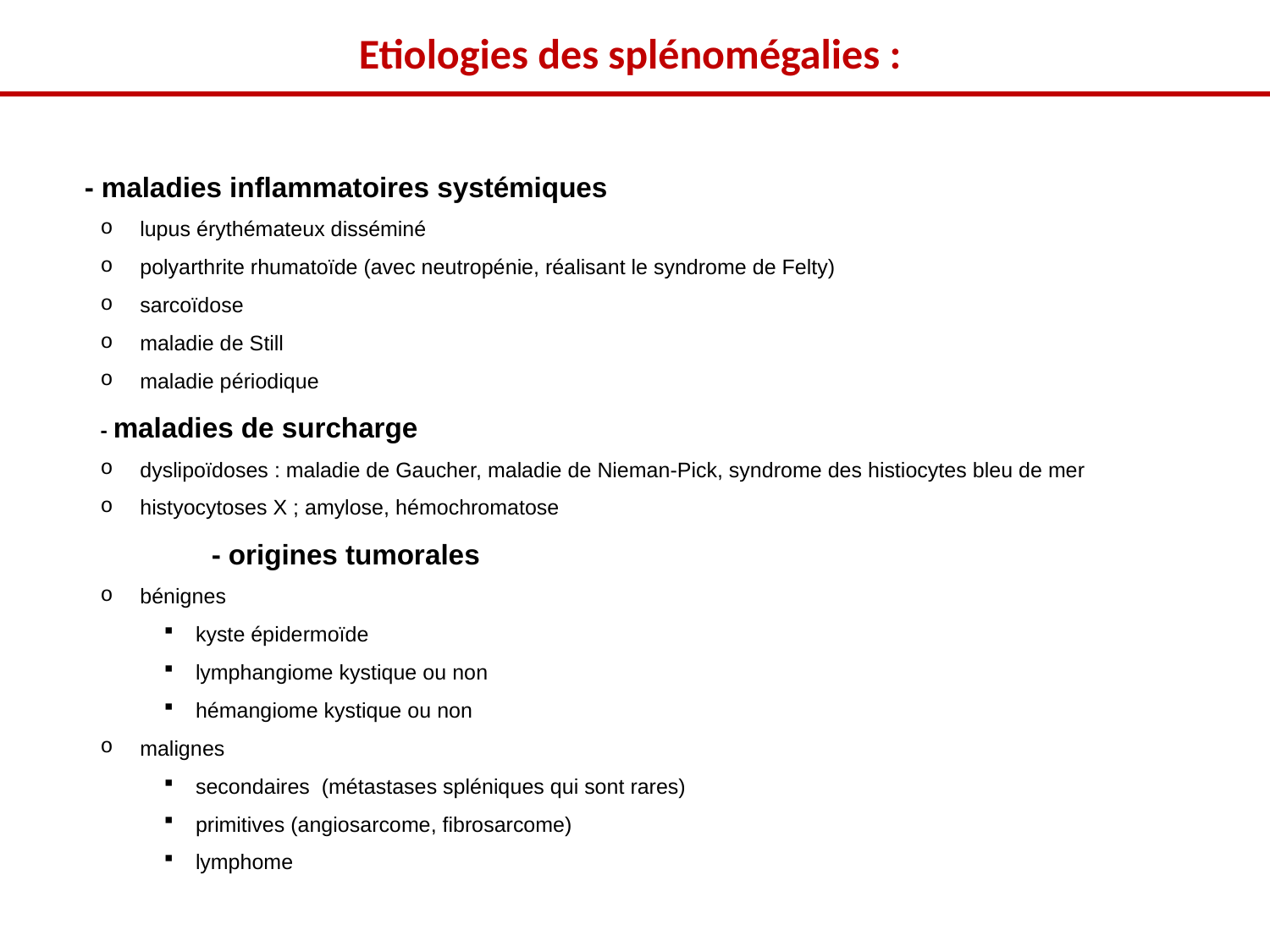

Etiologies des splénomégalies :
	- maladies inflammatoires systémiques
lupus érythémateux disséminé
polyarthrite rhumatoïde (avec neutropénie, réalisant le syndrome de Felty)
sarcoïdose
maladie de Still
maladie périodique
- maladies de surcharge
dyslipoïdoses : maladie de Gaucher, maladie de Nieman-Pick, syndrome des histiocytes bleu de mer
histyocytoses X ; amylose, hémochromatose
		- origines tumorales
bénignes
kyste épidermoïde
lymphangiome kystique ou non
hémangiome kystique ou non
malignes
secondaires  (métastases spléniques qui sont rares)
primitives (angiosarcome, fibrosarcome)
lymphome